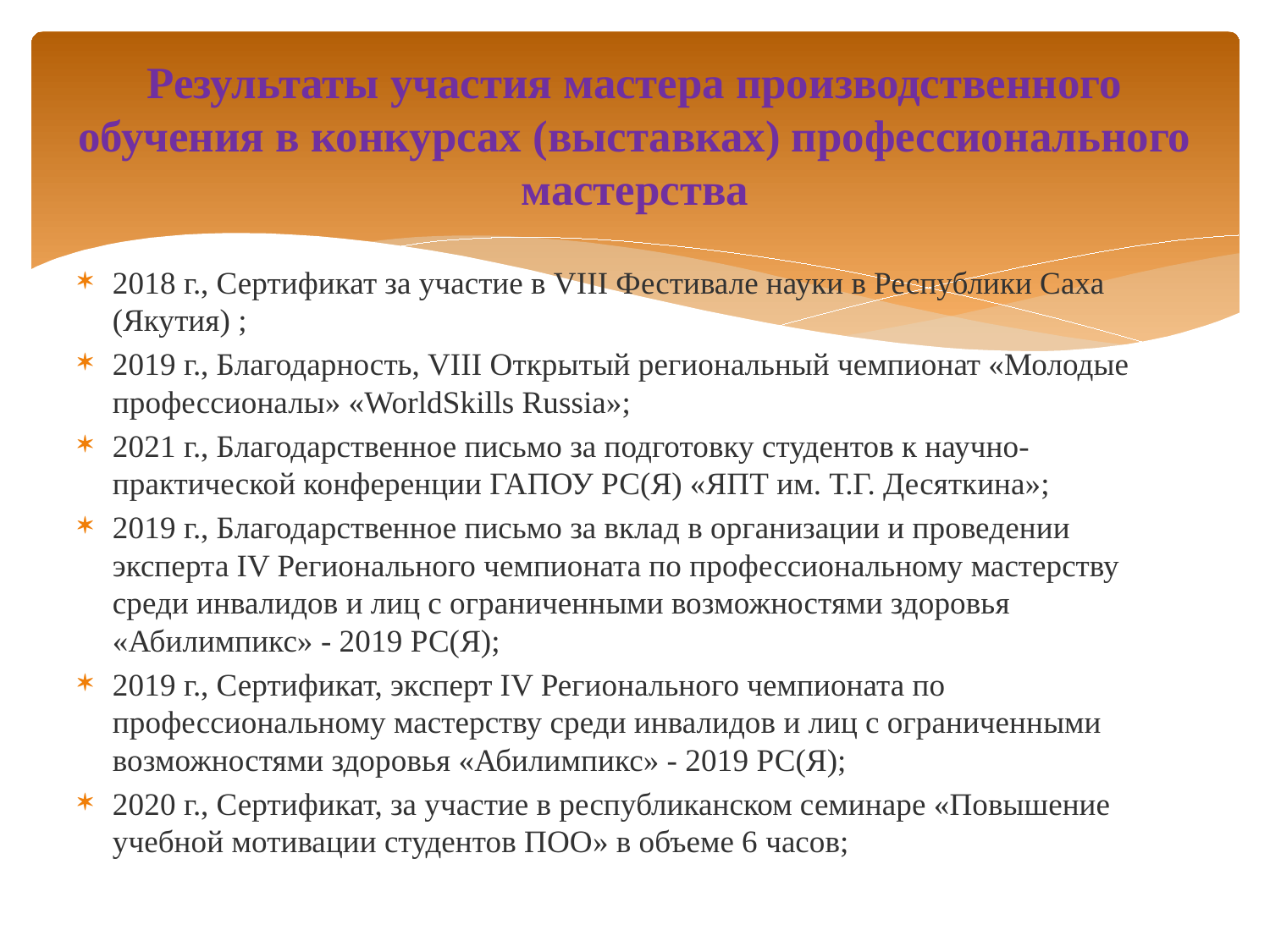

# Результаты участия мастера производственного обучения в конкурсах (выставках) профессионального мастерства
2018 г., Сертификат за участие в VIII Фестивале науки в Республики Саха (Якутия) ;
2019 г., Благодарность, VIII Открытый региональный чемпионат «Молодые профессионалы» «WorldSkills Russia»;
2021 г., Благодарственное письмо за подготовку студентов к научно-практической конференции ГАПОУ РС(Я) «ЯПТ им. Т.Г. Десяткина»;
2019 г., Благодарственное письмо за вклад в организации и проведении эксперта IV Регионального чемпионата по профессиональному мастерству среди инвалидов и лиц с ограниченными возможностями здоровья «Абилимпикс» - 2019 РС(Я);
2019 г., Сертификат, эксперт IV Регионального чемпионата по профессиональному мастерству среди инвалидов и лиц с ограниченными возможностями здоровья «Абилимпикс» - 2019 РС(Я);
2020 г., Сертификат, за участие в республиканском семинаре «Повышение учебной мотивации студентов ПОО» в объеме 6 часов;